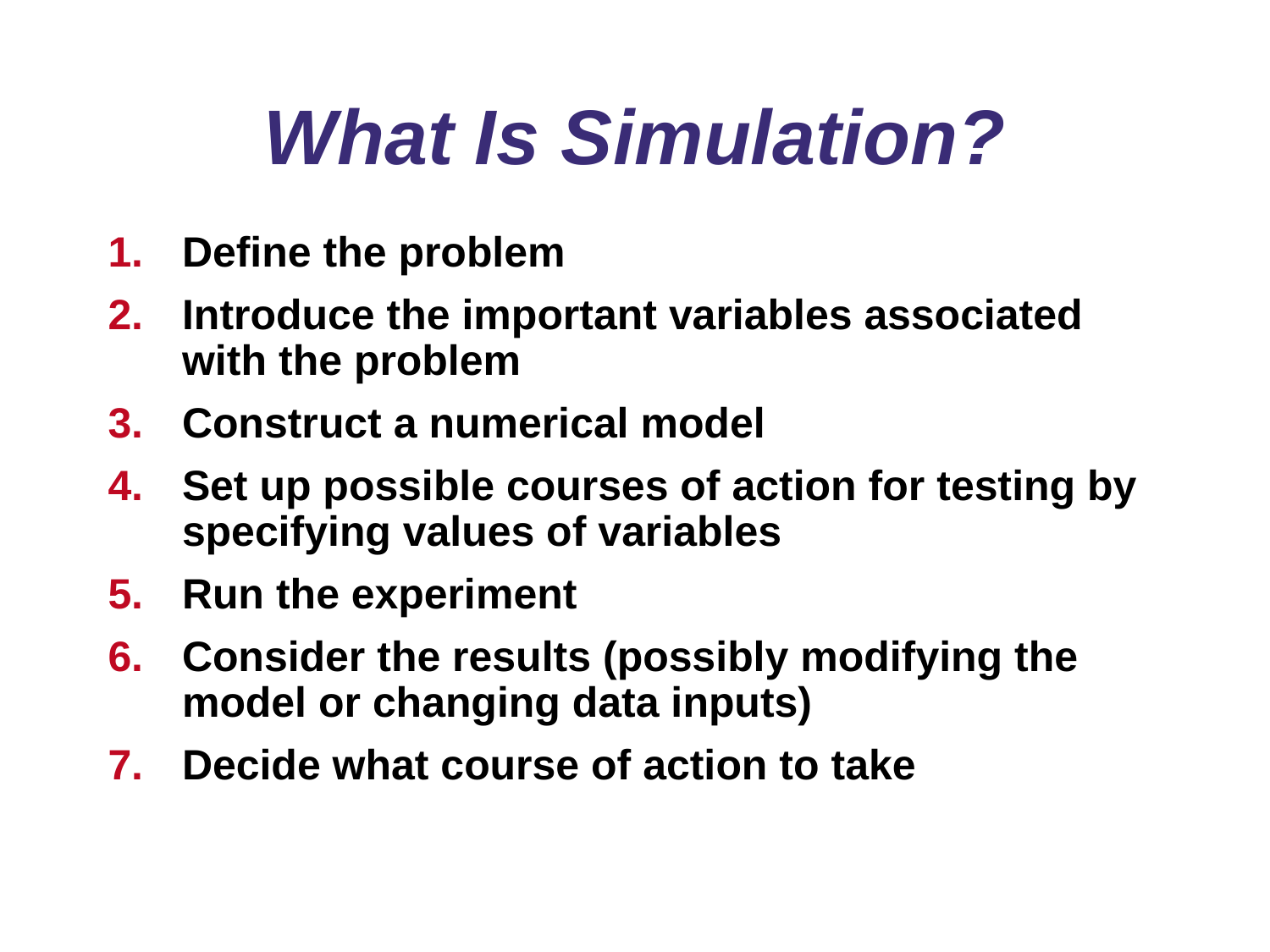

# What Is Simulation?
Define the problem
Introduce the important variables associated with the problem
Construct a numerical model
Set up possible courses of action for testing by specifying values of variables
Run the experiment
Consider the results (possibly modifying the model or changing data inputs)
Decide what course of action to take